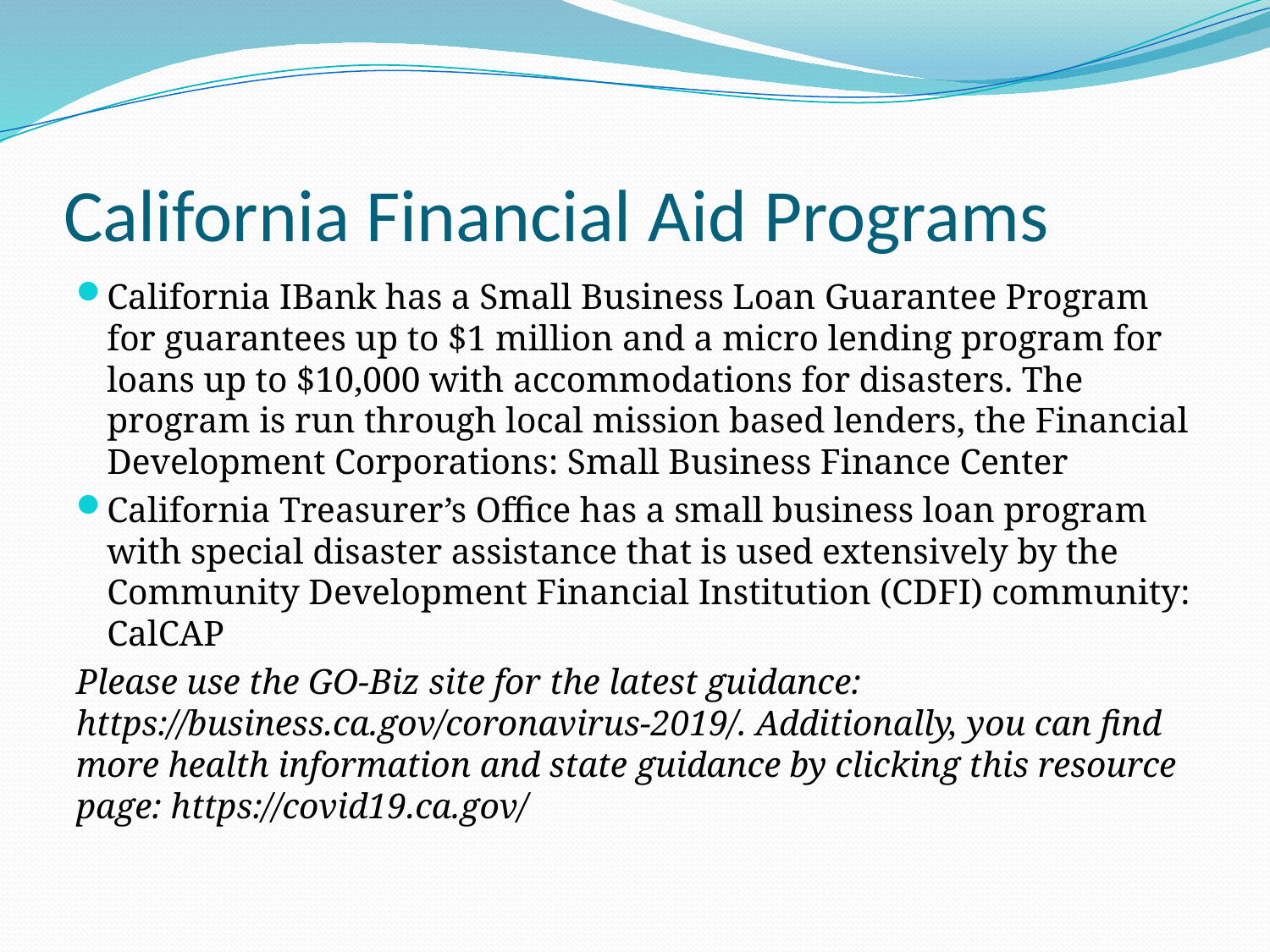

# California Financial Aid Programs
California IBank has a Small Business Loan Guarantee Program for guarantees up to $1 million and a micro lending program for loans up to $10,000 with accommodations for disasters. The program is run through local mission based lenders, the Financial Development Corporations: Small Business Finance Center
California Treasurer’s Office has a small business loan program with special disaster assistance that is used extensively by the Community Development Financial Institution (CDFI) community: CalCAP
Please use the GO-Biz site for the latest guidance: https://business.ca.gov/coronavirus-2019/. Additionally, you can find more health information and state guidance by clicking this resource page: https://covid19.ca.gov/